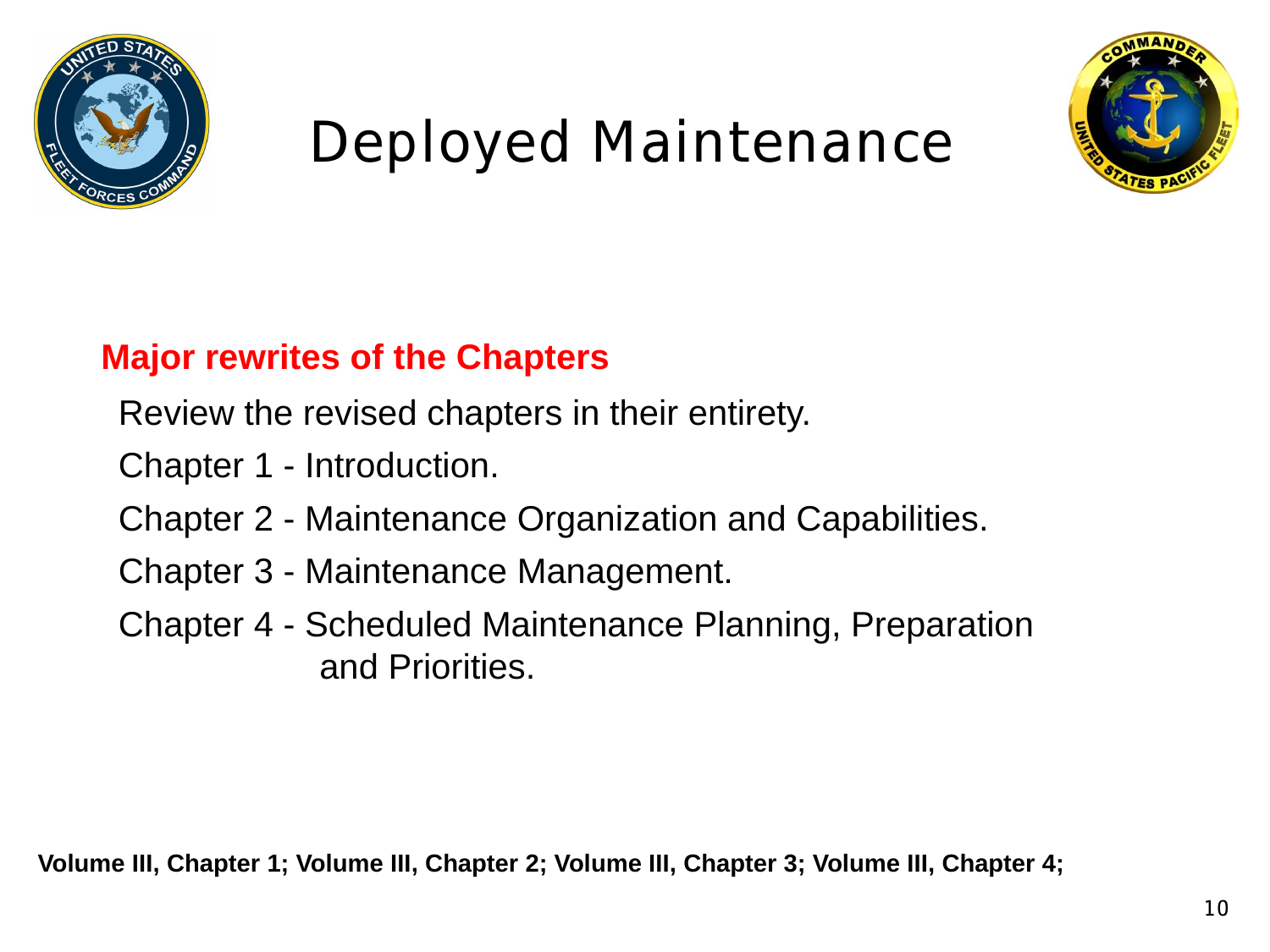

# Deployed Maintenance
Major rewrites of the Chapters
Review the revised chapters in their entirety.
Chapter 1 - Introduction.
Chapter 2 - Maintenance Organization and Capabilities.
Chapter 3 - Maintenance Management.
Chapter 4 - Scheduled Maintenance Planning, Preparation    and Priorities.
  Volume III, Chapter 1; Volume III, Chapter 2; Volume III, Chapter 3; Volume III, Chapter 4;

10